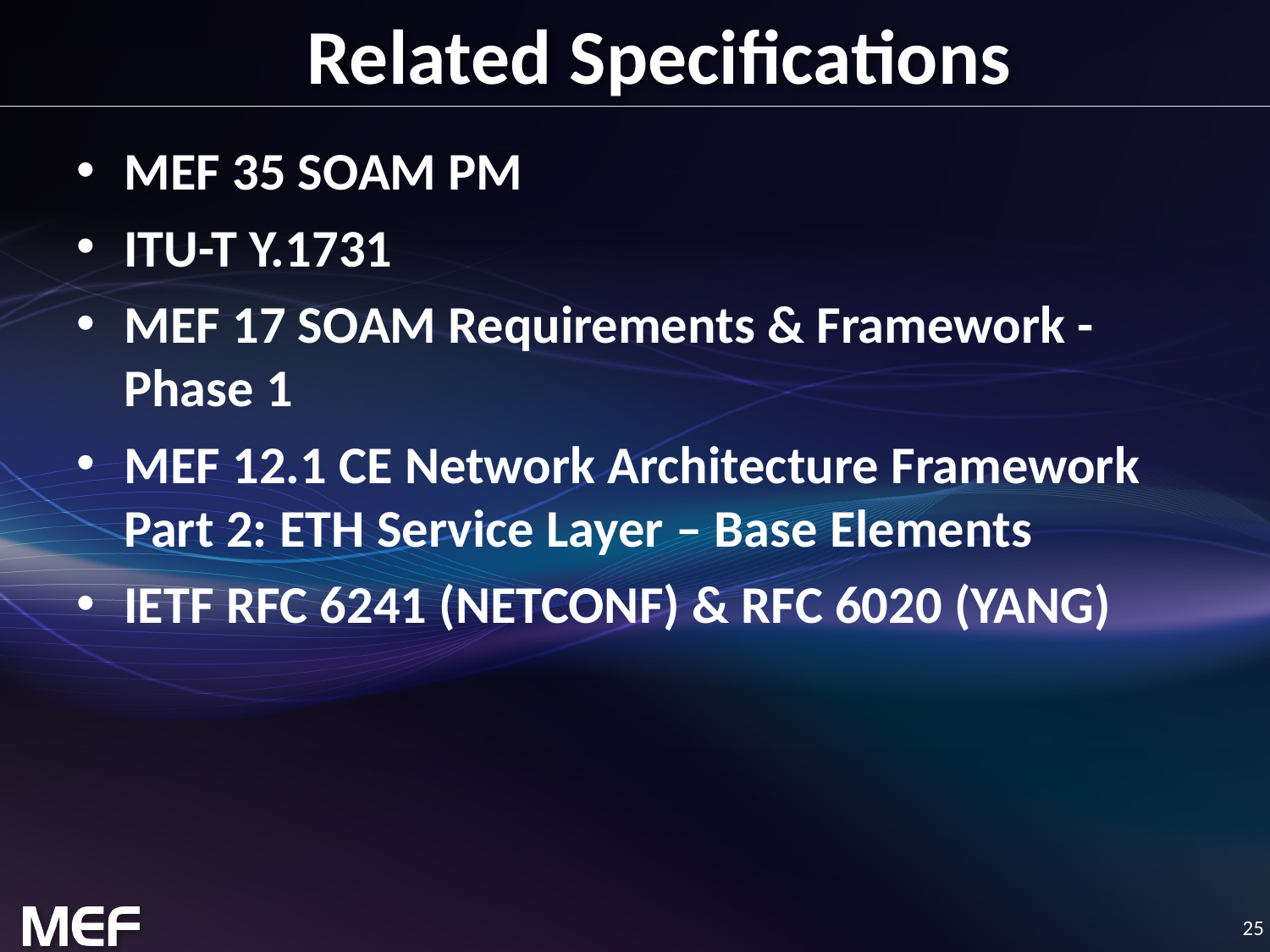

# Related Specifications
MEF 35 SOAM PM
ITU-T Y.1731
MEF 17 SOAM Requirements & Framework - Phase 1
MEF 12.1 CE Network Architecture Framework Part 2: ETH Service Layer – Base Elements
IETF RFC 6241 (NETCONF) & RFC 6020 (YANG)